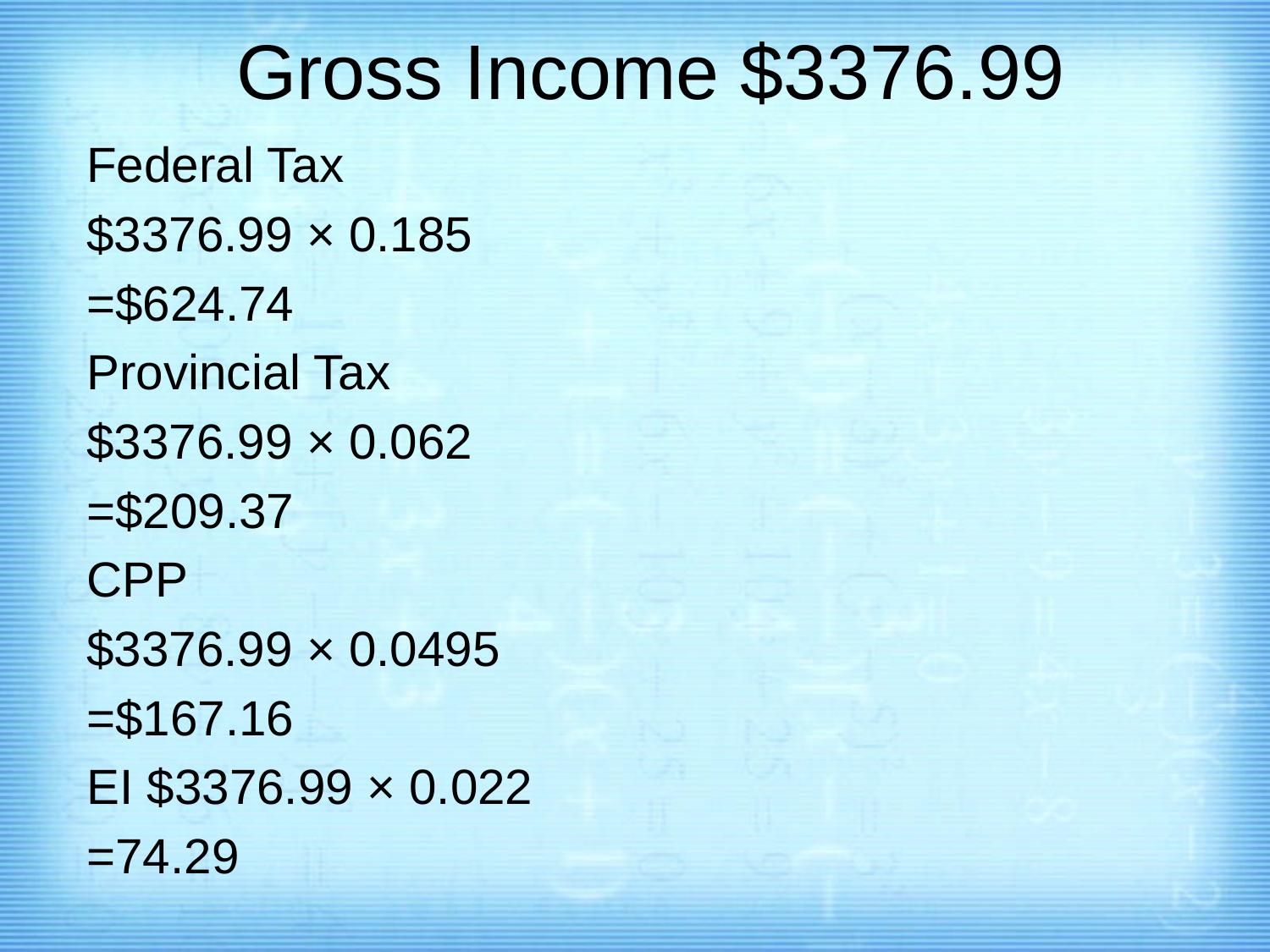

# Gross Income $3376.99
Federal Tax
$3376.99 × 0.185
=$624.74
Provincial Tax
$3376.99 × 0.062
=$209.37
CPP
$3376.99 × 0.0495
=$167.16
EI $3376.99 × 0.022
=74.29